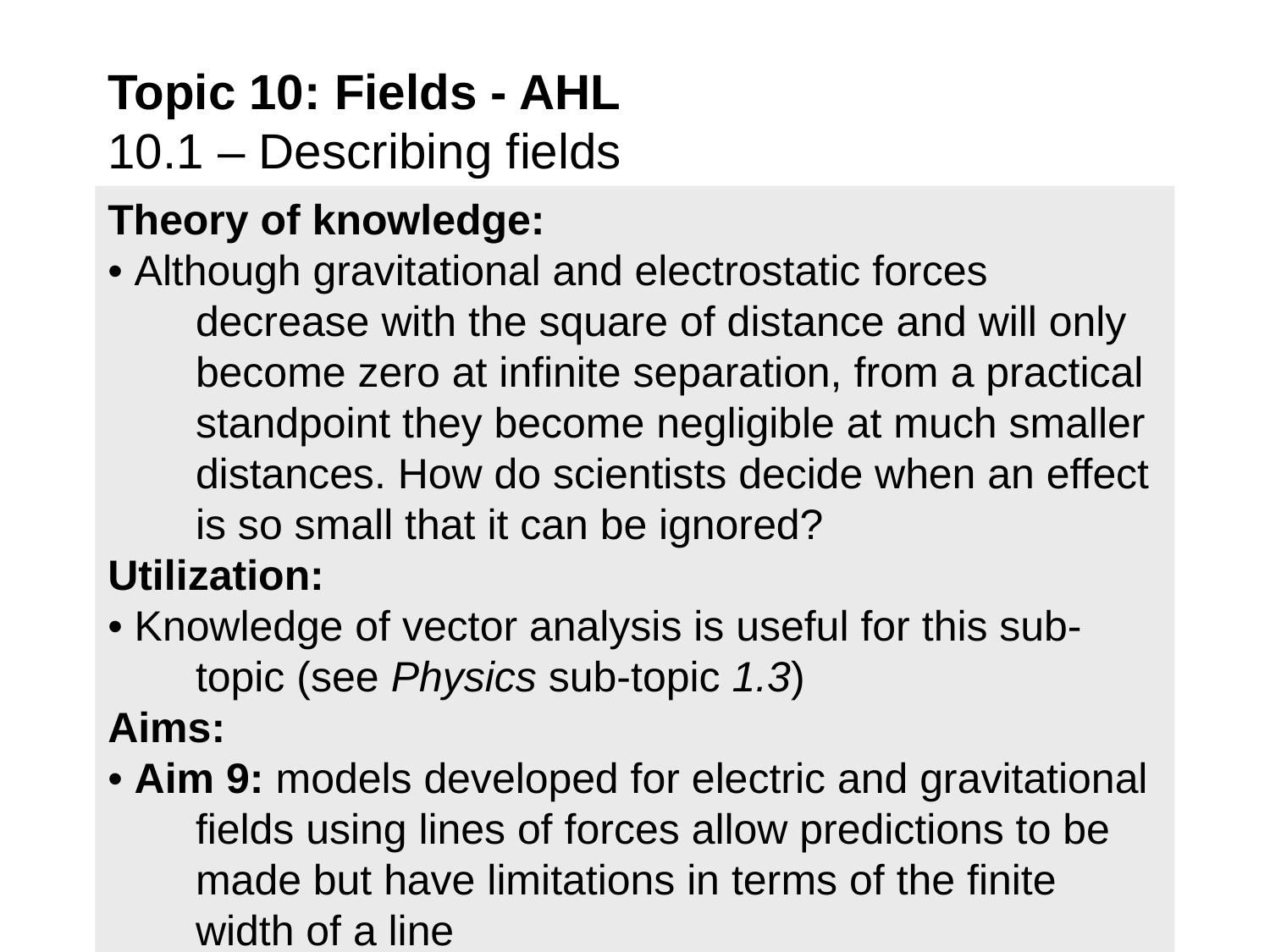

Topic 10: Fields - AHL
10.1 – Describing fields
Theory of knowledge:
• Although gravitational and electrostatic forces decrease with the square of distance and will only become zero at infinite separation, from a practical standpoint they become negligible at much smaller distances. How do scientists decide when an effect is so small that it can be ignored?
Utilization:
• Knowledge of vector analysis is useful for this sub-topic (see Physics sub-topic 1.3)
Aims:
• Aim 9: models developed for electric and gravitational fields using lines of forces allow predictions to be made but have limitations in terms of the finite width of a line